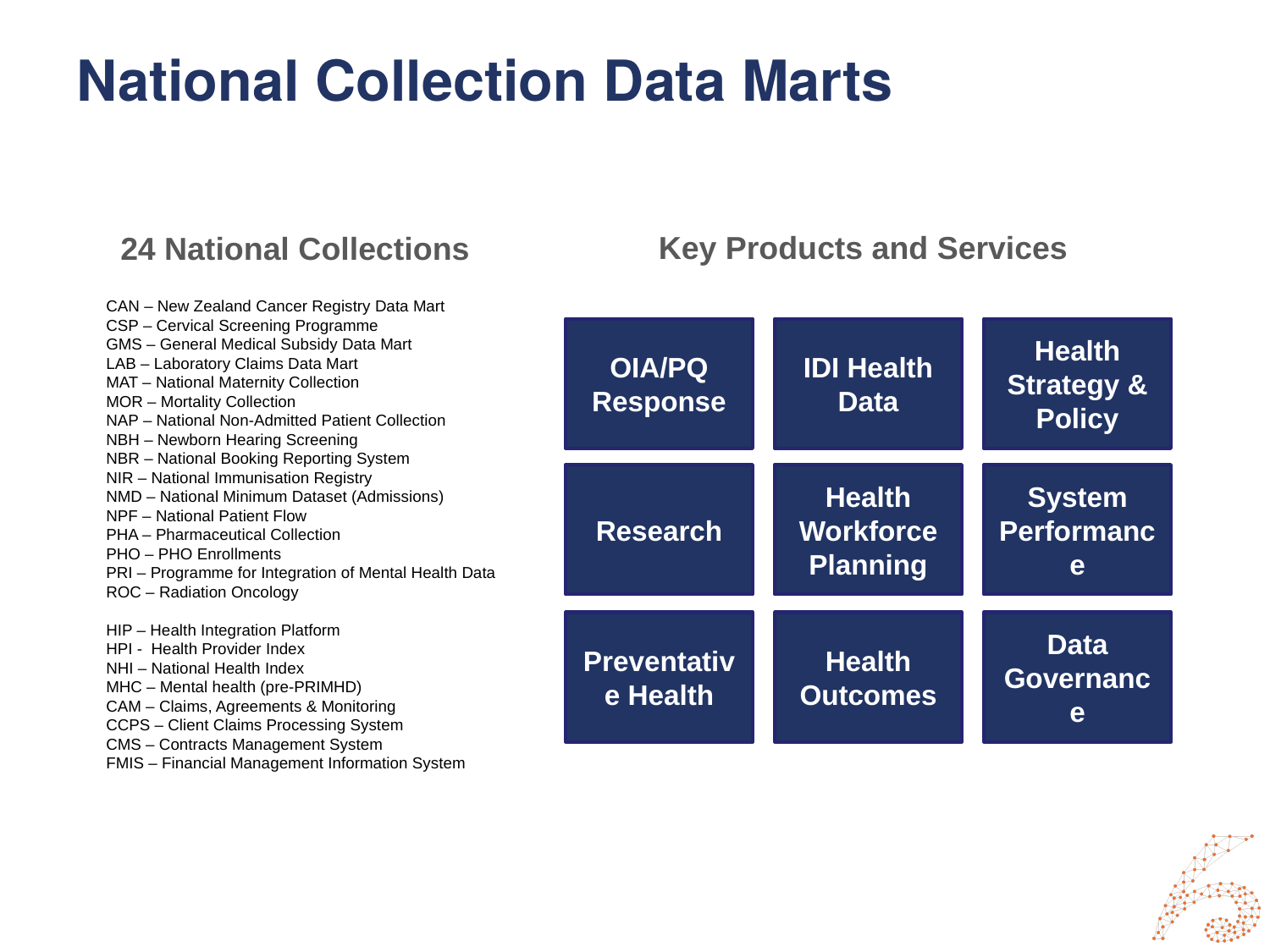

# National Collection Data Marts
Key Products and Services
24 National Collections
CAN – New Zealand Cancer Registry Data Mart
CSP – Cervical Screening Programme
GMS – General Medical Subsidy Data Mart
LAB – Laboratory Claims Data Mart
MAT – National Maternity Collection
MOR – Mortality Collection
NAP – National Non-Admitted Patient Collection
NBH – Newborn Hearing Screening
NBR – National Booking Reporting System
NIR – National Immunisation Registry
NMD – National Minimum Dataset (Admissions)
NPF – National Patient Flow
PHA – Pharmaceutical Collection
PHO – PHO Enrollments
PRI – Programme for Integration of Mental Health Data
ROC – Radiation Oncology

HIP – Health Integration Platform
HPI -  Health Provider Index
NHI – National Health Index
MHC – Mental health (pre-PRIMHD)
CAM – Claims, Agreements & Monitoring
CCPS – Client Claims Processing System
CMS – Contracts Management System
FMIS – Financial Management Information System
OIA/PQ Response
IDI Health Data
Health Strategy & Policy
Research
Health Workforce Planning
System Performance
Preventative Health
Health Outcomes
Data Governance